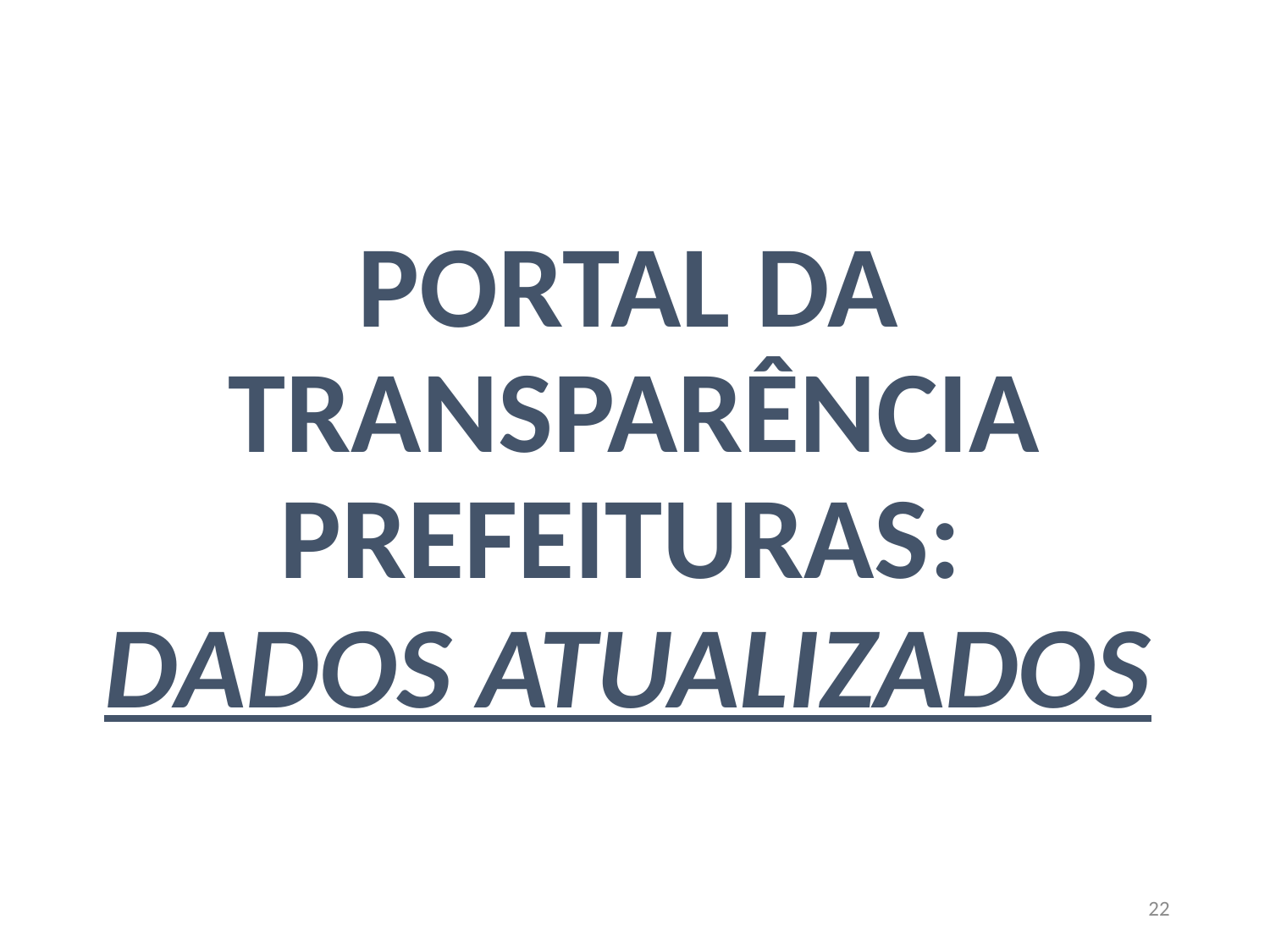

PORTAL DA TRANSPARÊNCIA PREFEITURAS:
DADOS ATUALIZADOS

22